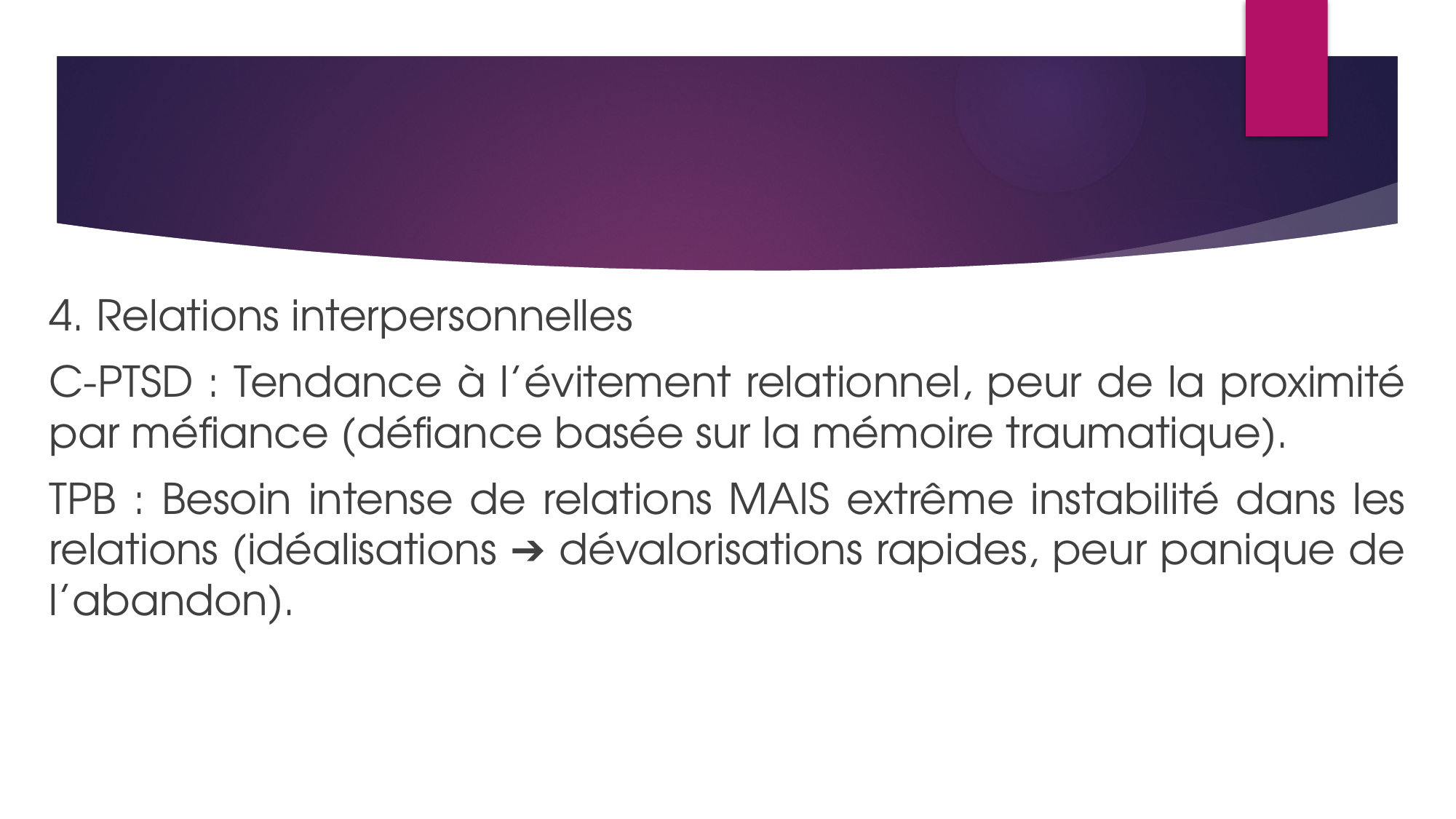

4. Relations interpersonnelles
C-PTSD : Tendance à l’évitement relationnel, peur de la proximité par méfiance (défiance basée sur la mémoire traumatique).
TPB : Besoin intense de relations MAIS extrême instabilité dans les relations (idéalisations ➔ dévalorisations rapides, peur panique de l’abandon).